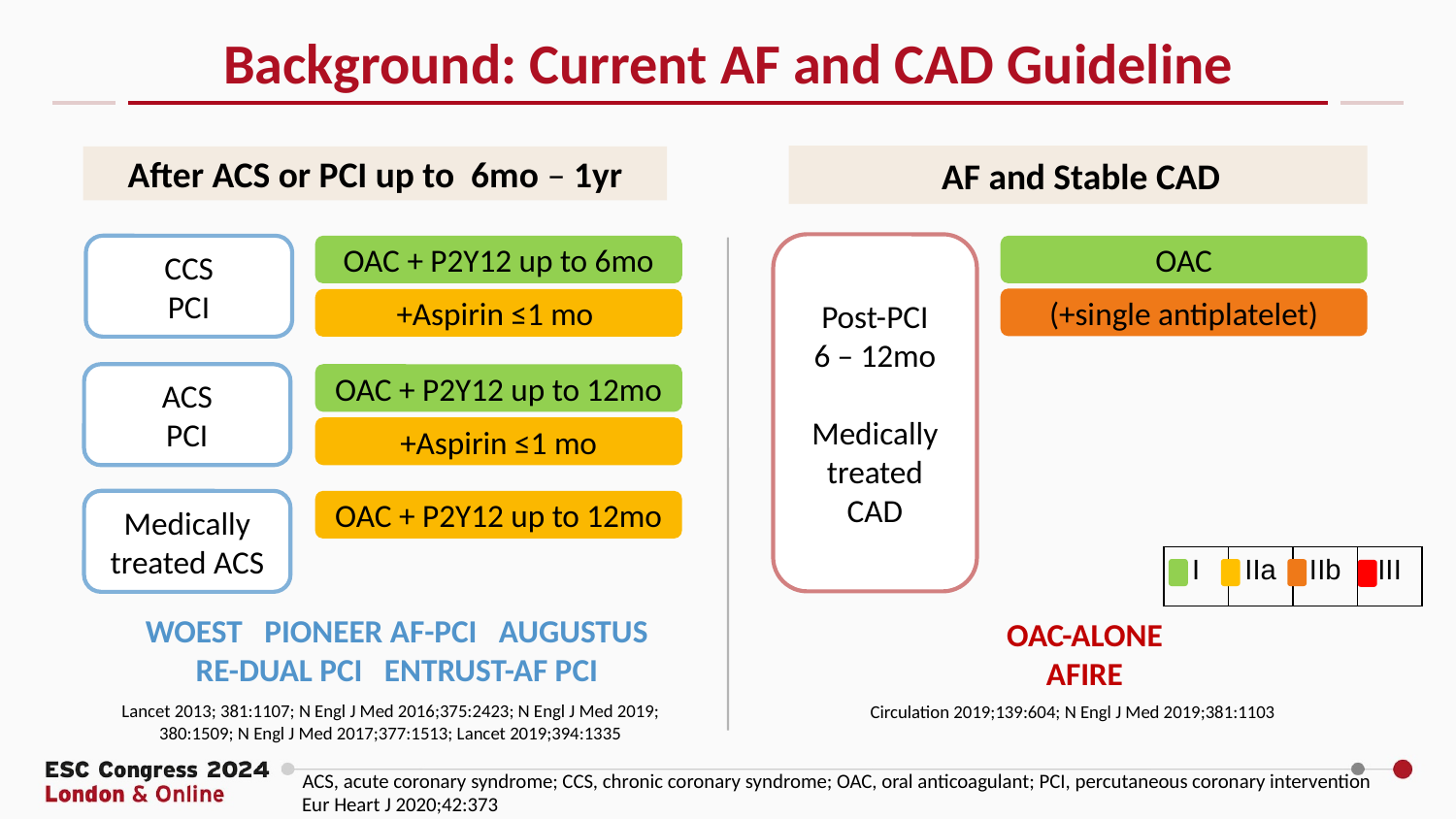

Background: Current AF and CAD Guideline
AF and Stable CAD
After ACS or PCI up to  6mo – 1yr
Post-PCI
6 – 12mo

Medically treated CAD
CCS
PCI
OAC + P2Y12 up to 6mo
OAC
(+single antiplatelet)
+Aspirin ≤1 mo
ACS
PCI
OAC + P2Y12 up to 12mo
+Aspirin ≤1 mo
Medically treated ACS
OAC + P2Y12 up to 12mo
| I | IIa | IIb | III |
| --- | --- | --- | --- |

WOEST   PIONEER AF-PCI   AUGUSTUS
RE-DUAL PCI   ENTRUST-AF PCI
OAC-ALONE
AFIRE
Lancet 2013; 381:1107; N Engl J Med 2016;375:2423; N Engl J Med 2019; 380:1509; N Engl J Med 2017;377:1513; Lancet 2019;394:1335
Circulation 2019;139:604; N Engl J Med 2019;381:1103
ACS, acute coronary syndrome; CCS, chronic coronary syndrome; OAC, oral anticoagulant; PCI, percutaneous coronary intervention
Eur Heart J 2020;42:373